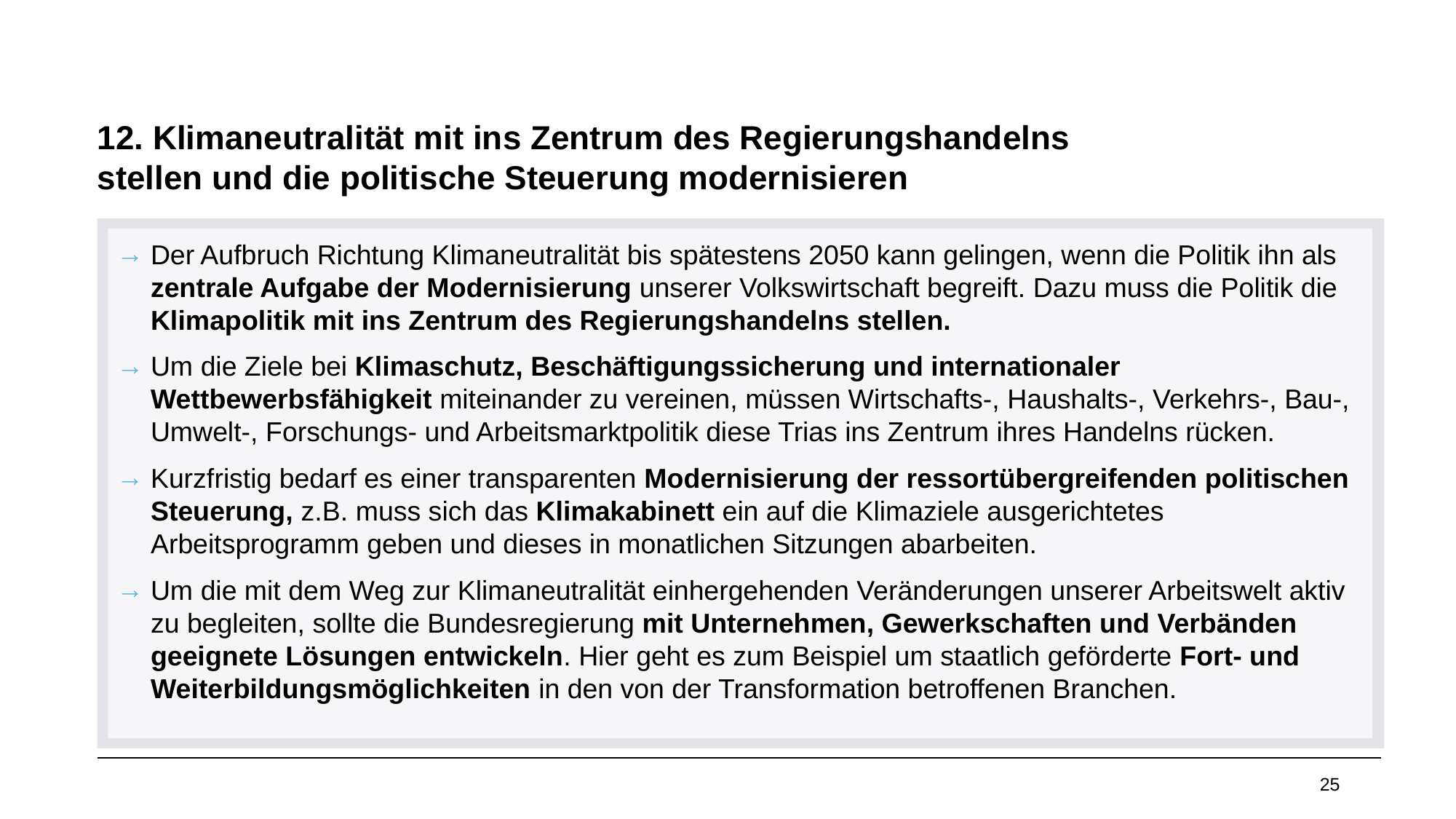

# 12. Klimaneutralität mit ins Zentrum des Regierungshandelns stellen und die politische Steuerung modernisieren
Der Aufbruch Richtung Klimaneutralität bis spätestens 2050 kann gelingen, wenn die Politik ihn als zentrale Aufgabe der Modernisierung unserer Volkswirtschaft begreift. Dazu muss die Politik die Klimapolitik mit ins Zentrum des Regierungshandelns stellen.
Um die Ziele bei Klimaschutz, Beschäftigungssicherung und internationaler Wettbewerbsfähigkeit miteinander zu vereinen, müssen Wirtschafts-, Haushalts-, Verkehrs-, Bau-, Umwelt-, Forschungs- und Arbeitsmarktpolitik diese Trias ins Zentrum ihres Handelns rücken.
Kurzfristig bedarf es einer transparenten Modernisierung der ressortübergreifenden politischen Steuerung, z.B. muss sich das Klimakabinett ein auf die Klimaziele ausgerichtetes Arbeitsprogramm geben und dieses in monatlichen Sitzungen abarbeiten.
Um die mit dem Weg zur Klimaneutralität einhergehenden Veränderungen unserer Arbeitswelt aktiv zu begleiten, sollte die Bundesregierung mit Unternehmen, Gewerkschaften und Verbänden geeignete Lösungen entwickeln. Hier geht es zum Beispiel um staatlich geförderte Fort- und Weiterbildungsmöglichkeiten in den von der Transformation betroffenen Branchen.

25